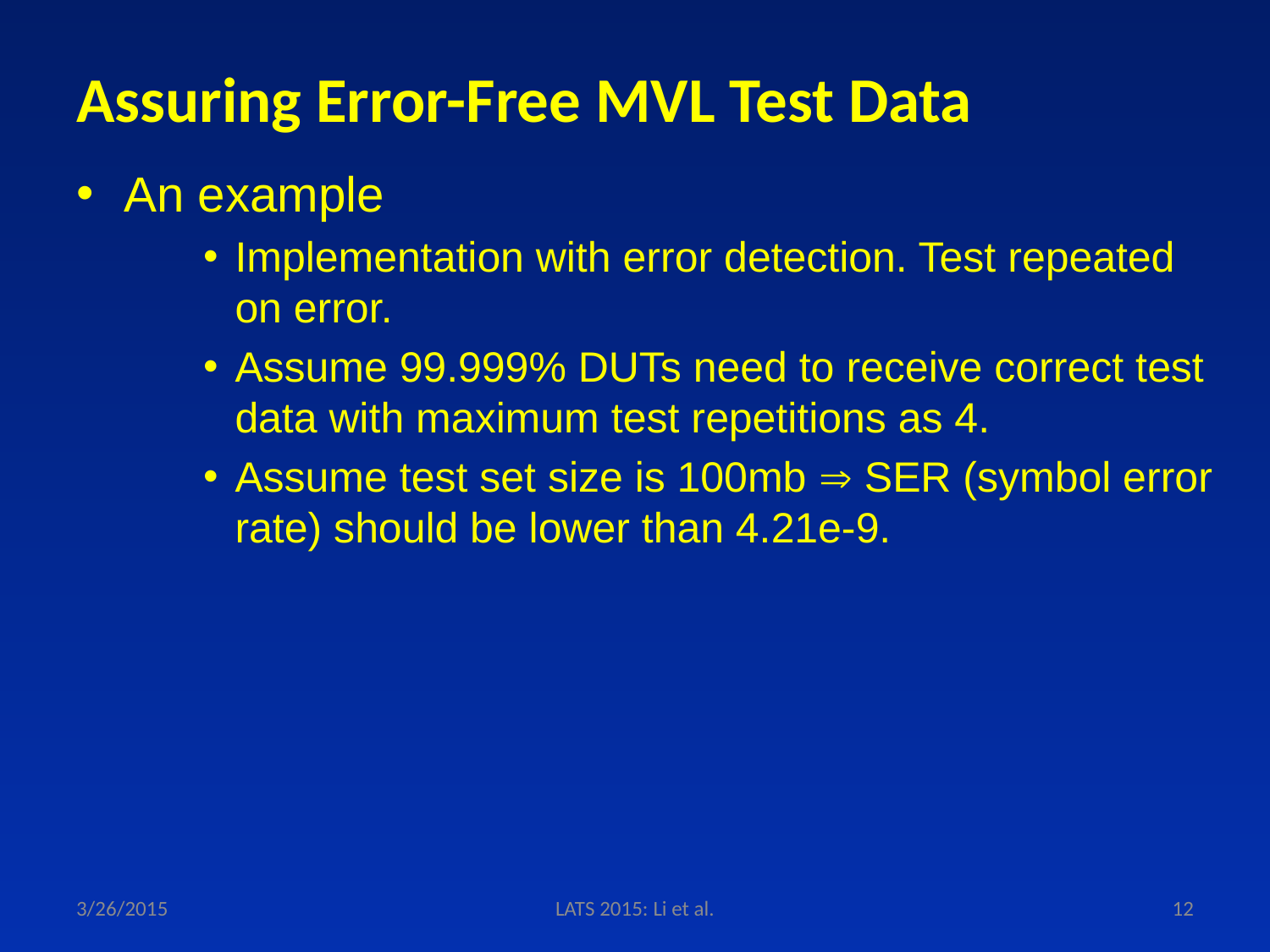

Assuring Error-Free MVL Test Data
An example
Implementation with error detection. Test repeated on error.
Assume 99.999% DUTs need to receive correct test data with maximum test repetitions as 4.
Assume test set size is 100mb ⇒ SER (symbol error rate) should be lower than 4.21e-9.

3/26/2015
LATS 2015: Li et al.
12